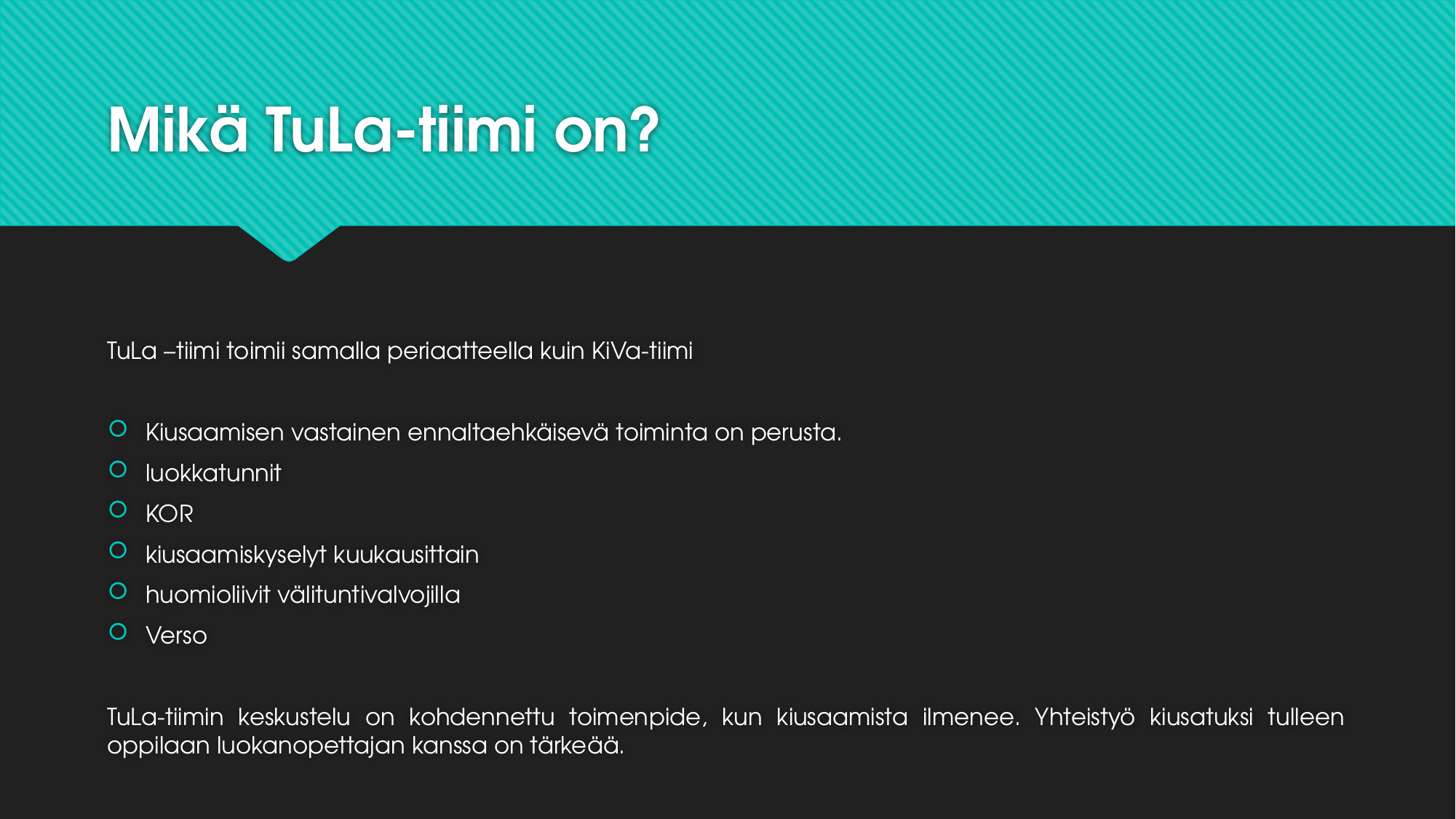

# Mikä TuLa-tiimi on?
TuLa –tiimi toimii samalla periaatteella kuin KiVa-tiimi

Kiusaamisen vastainen ennaltaehkäisevä toiminta on perusta.
luokkatunnit
KOR
kiusaamiskyselyt kuukausittain
huomioliivit välituntivalvojilla
Verso

TuLa-tiimin keskustelu on kohdennettu toimenpide, kun kiusaamista ilmenee. Yhteistyö kiusatuksi tulleen oppilaan luokanopettajan kanssa on tärkeää.